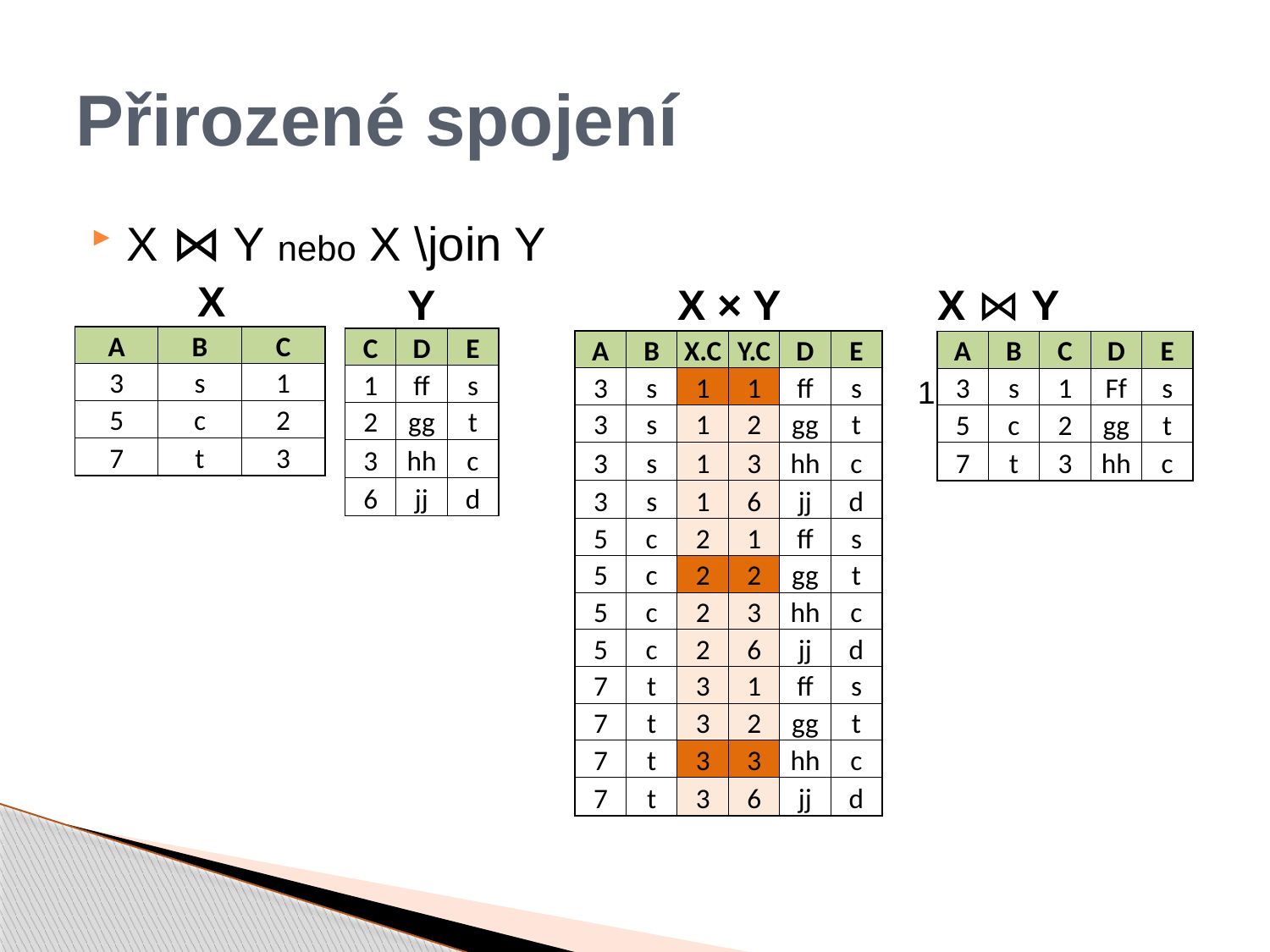

# Přirozené spojení
X ⋈ Y nebo X \join Y
X
Y
X × Y
X ⋈ Y
| A | B | C |
| --- | --- | --- |
| 3 | s | 1 |
| 5 | c | 2 |
| 7 | t | 3 |
| C | D | E |
| --- | --- | --- |
| 1 | ff | s |
| 2 | gg | t |
| 3 | hh | c |
| 6 | jj | d |
| A | B | X.C | Y.C | D | E |
| --- | --- | --- | --- | --- | --- |
| 3 | s | 1 | 2 | ff | s |
| 3 | s | 1 | 2 | gg | t |
| 3 | s | 1 | 3 | hh | c |
| 3 | s | 1 | 6 | jj | d |
| 5 | c | 2 | 2 | ff | s |
| 5 | c | 2 | 2 | gg | t |
| 5 | c | 2 | 3 | hh | c |
| 5 | c | 2 | 6 | jj | d |
| 7 | t | 3 | 2 | ff | s |
| 7 | t | 3 | 2 | gg | t |
| 7 | t | 3 | 3 | hh | c |
| 7 | t | 3 | 6 | jj | d |
| A | B | X.C | Y.C | D | E |
| --- | --- | --- | --- | --- | --- |
| 3 | s | 1 | 1 | ff | s |
| 3 | s | 1 | 2 | gg | t |
| 3 | s | 1 | 3 | hh | c |
| 3 | s | 1 | 6 | jj | d |
| 5 | c | 2 | 1 | ff | s |
| 5 | c | 2 | 2 | gg | t |
| 5 | c | 2 | 3 | hh | c |
| 5 | c | 2 | 6 | jj | d |
| 7 | t | 3 | 1 | ff | s |
| 7 | t | 3 | 2 | gg | t |
| 7 | t | 3 | 3 | hh | c |
| 7 | t | 3 | 6 | jj | d |
| A | B | X.C | Y.C | D | E |
| --- | --- | --- | --- | --- | --- |
| 3 | s | 1 | 1 | ff | s |
| 3 | s | 1 | 2 | gg | t |
| 3 | s | 1 | 3 | hh | c |
| 3 | s | 1 | 6 | jj | d |
| 5 | c | 2 | 1 | ff | s |
| 5 | c | 2 | 2 | gg | t |
| 5 | c | 2 | 3 | hh | c |
| 5 | c | 2 | 6 | jj | d |
| 7 | t | 3 | 1 | ff | s |
| 7 | t | 3 | 2 | gg | t |
| 7 | t | 3 | 3 | hh | c |
| 7 | t | 3 | 6 | jj | d |
| A | B | C | D | E |
| --- | --- | --- | --- | --- |
| 3 | s | 1 | Ff | s |
| 5 | c | 2 | gg | t |
| 7 | t | 3 | hh | c |

1=1 ?